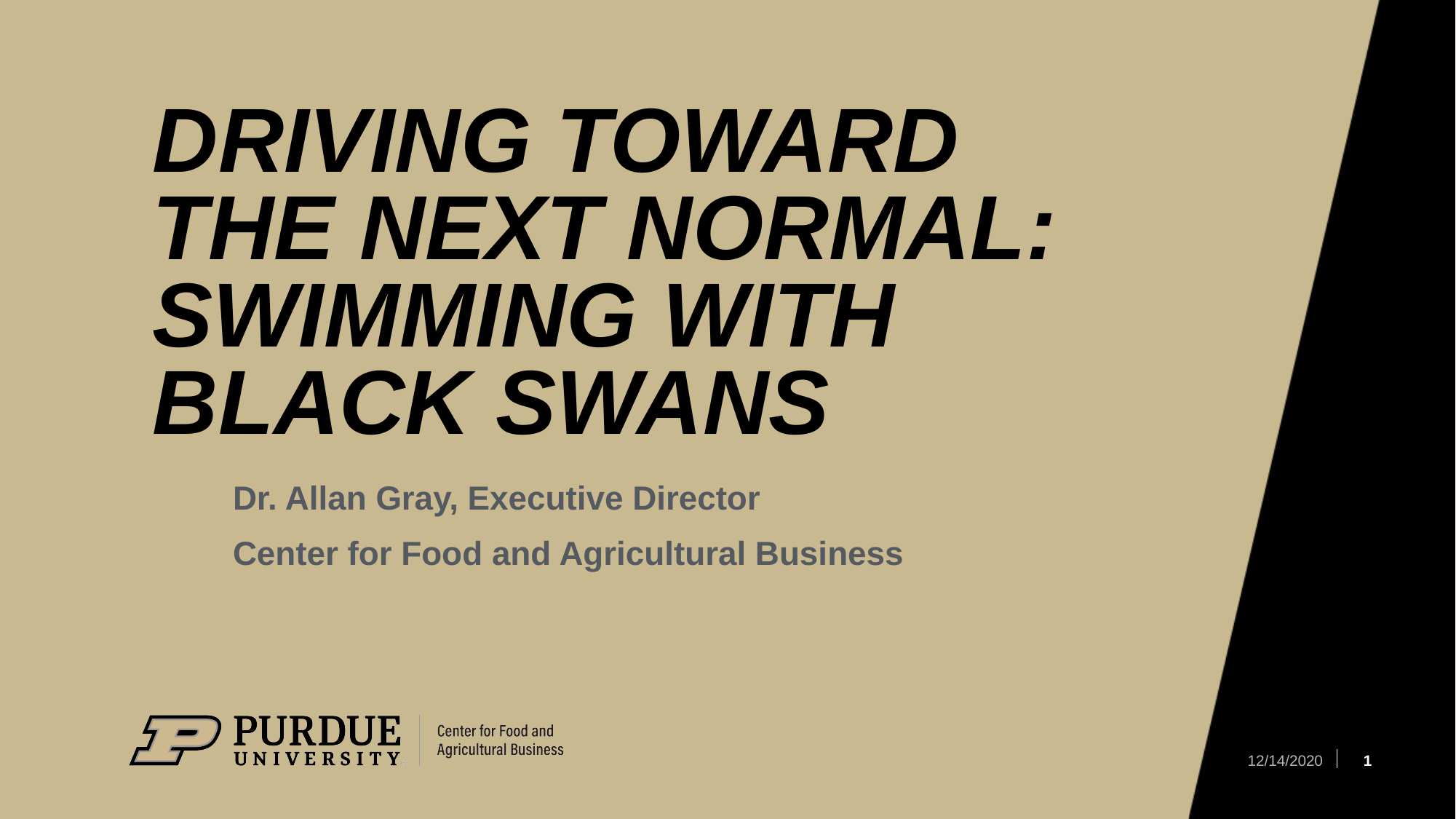

# Driving Toward the Next Normal:  Swimming with Black Swans
Dr. Allan Gray, Executive Director
Center for Food and Agricultural Business
1
12/14/2020